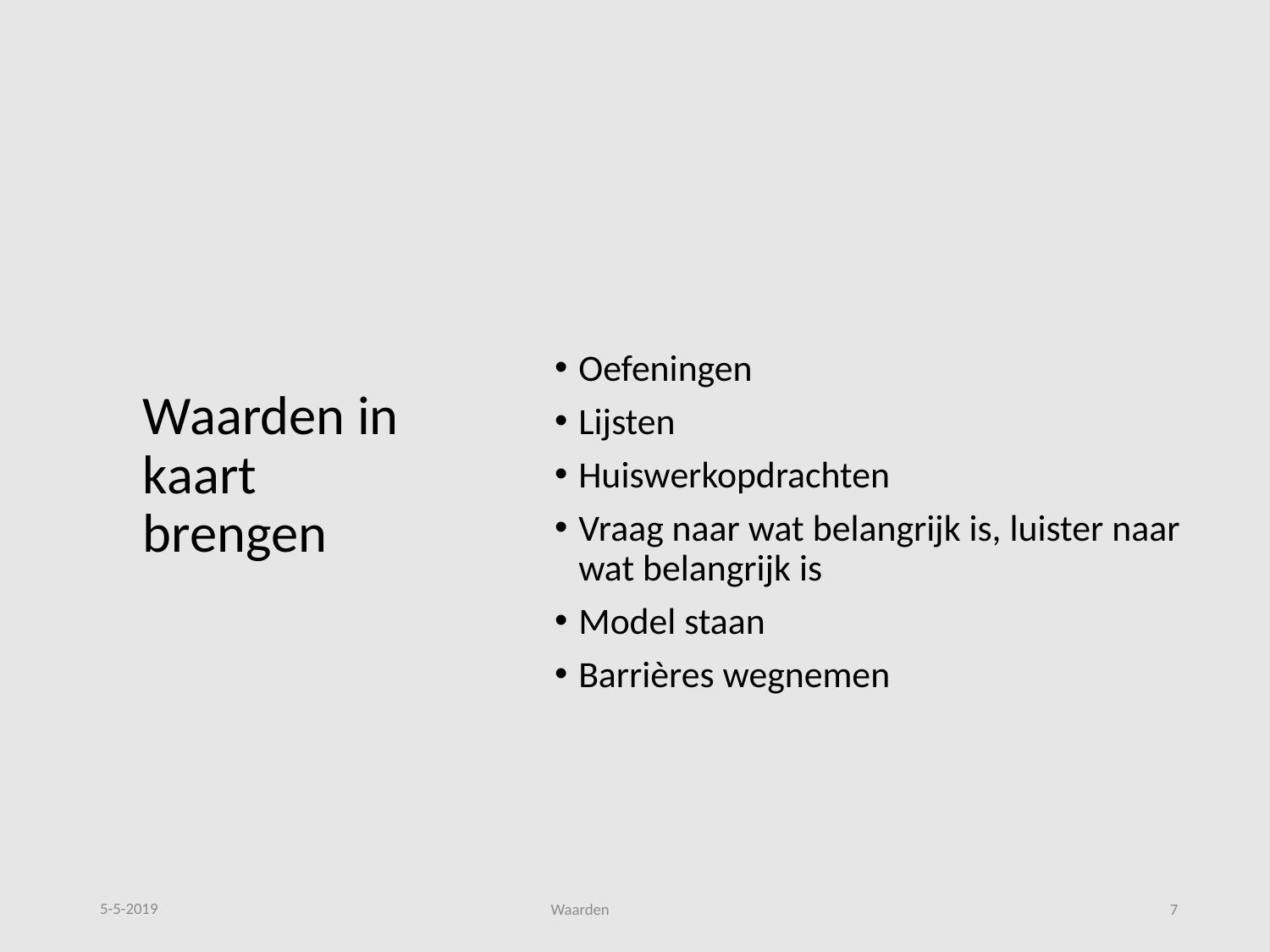

# Waarden in kaart brengen
Oefeningen
Lijsten
Huiswerkopdrachten
Vraag naar wat belangrijk is, luister naar wat belangrijk is
Model staan
Barrières wegnemen
5-5-2019
Waarden
7